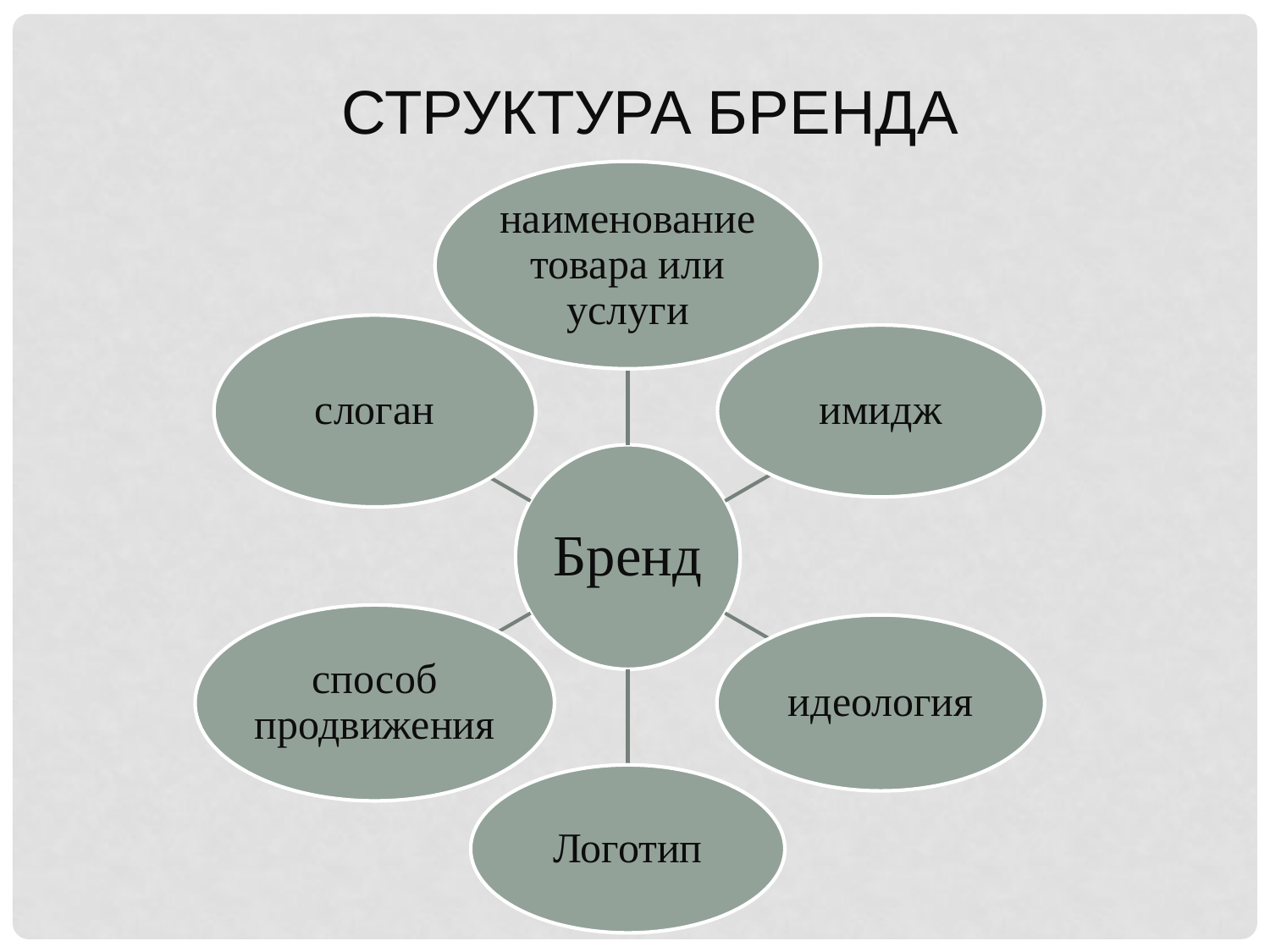

Структура Бренда
Бренд

наименование товара или услуги

имидж

идеология

Логотип

способ продвижения

слоган